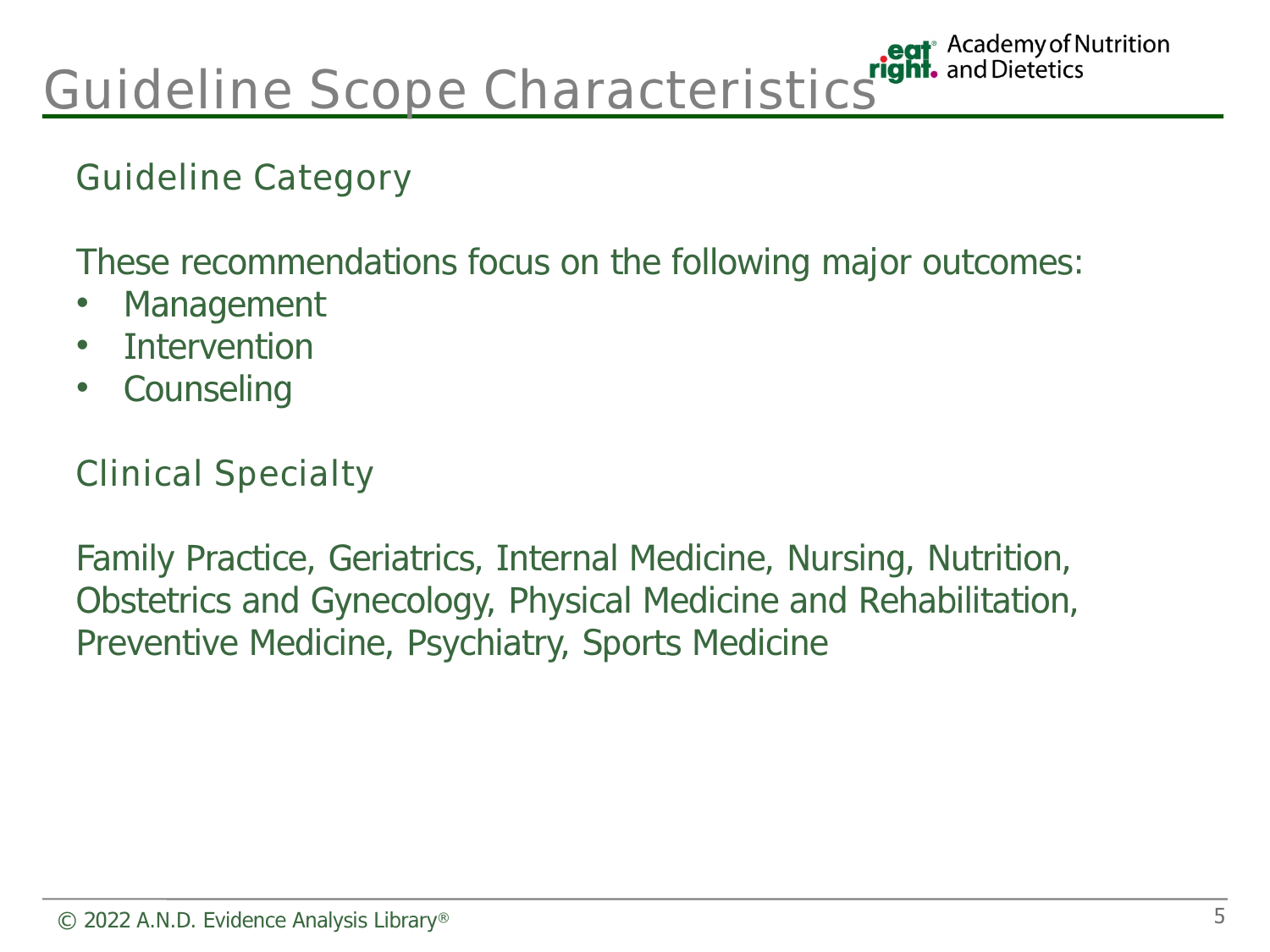

# Guideline Scope Characteristics
Guideline Category

These recommendations focus on the following major outcomes:
Management
Intervention
Counseling

Clinical Specialty

Family Practice, Geriatrics, Internal Medicine, Nursing, Nutrition, Obstetrics and Gynecology, Physical Medicine and Rehabilitation, Preventive Medicine, Psychiatry, Sports Medicine
5
© 2022 A.N.D. Evidence Analysis Library®